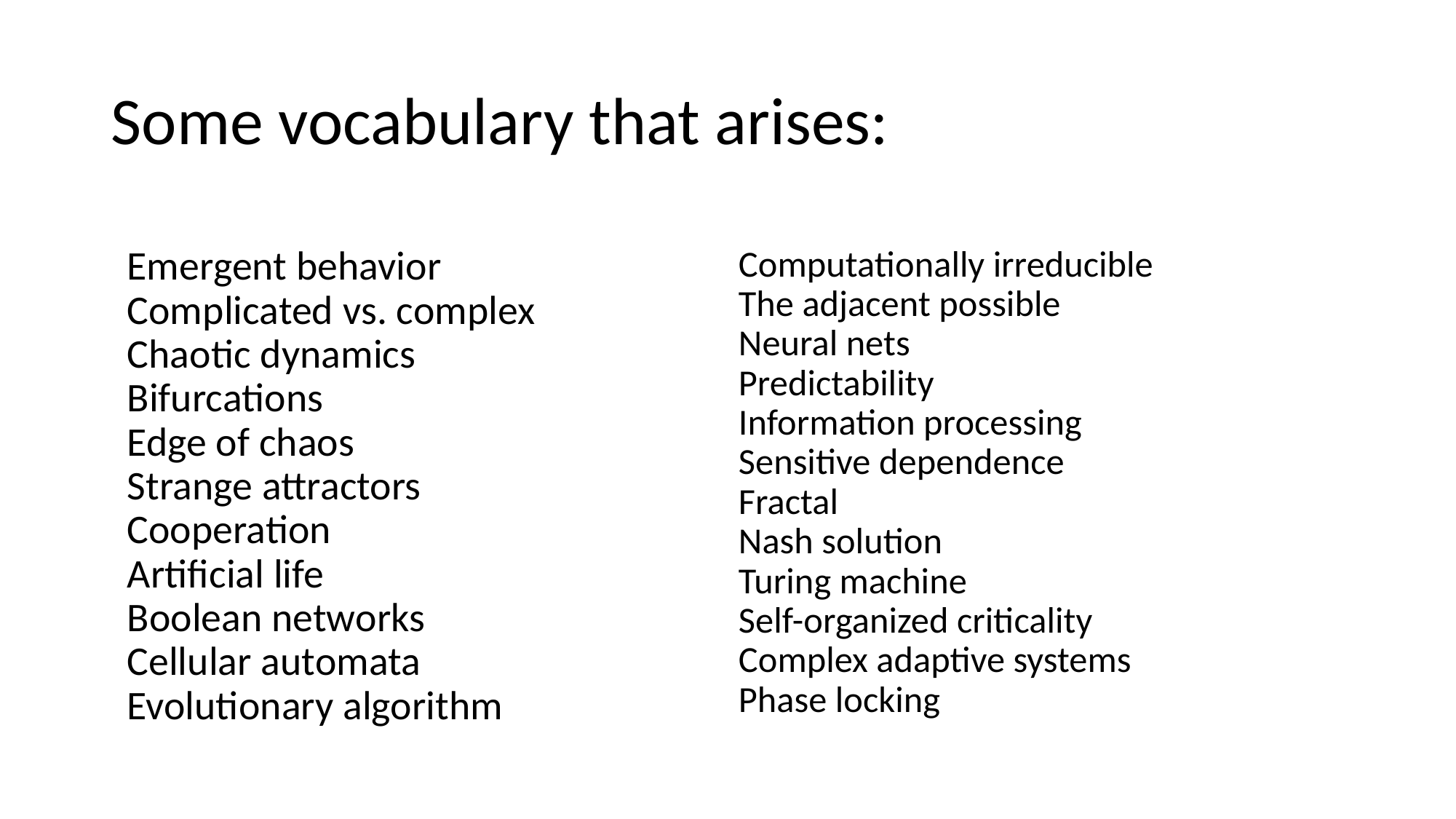

# Some vocabulary that arises:
Emergent behavior
Complicated vs. complex
Chaotic dynamics
Bifurcations
Edge of chaos
Strange attractors
Cooperation
Artificial life
Boolean networks
Cellular automata
Evolutionary algorithm

Computationally irreducible
The adjacent possible
Neural nets
Predictability
Information processing
Sensitive dependence
Fractal
Nash solution
Turing machine
Self-organized criticality
Complex adaptive systems
Phase locking